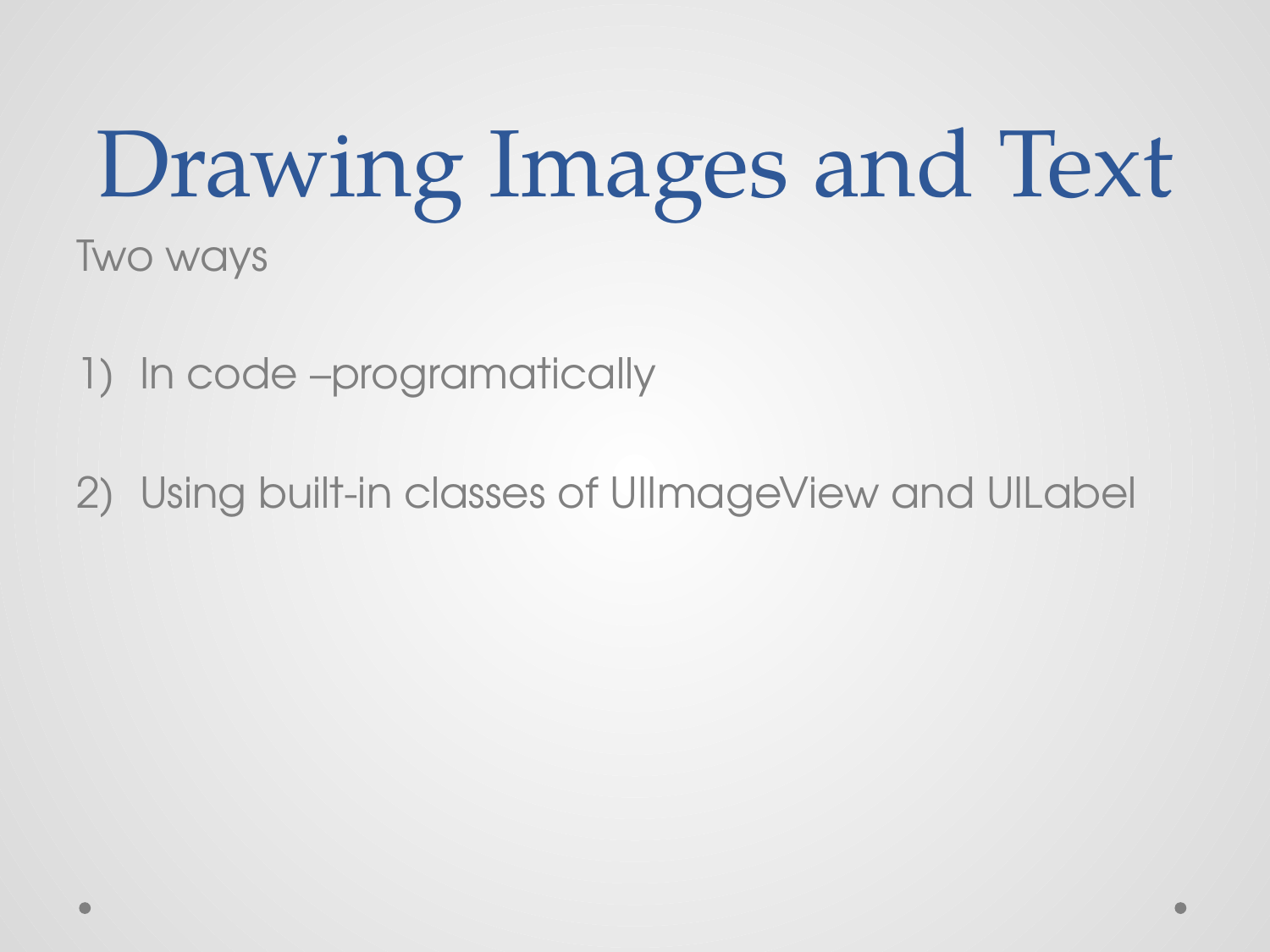

# Drawing Images and Text
Two ways

In code –programatically

Using built-in classes of UIImageView and UILabel